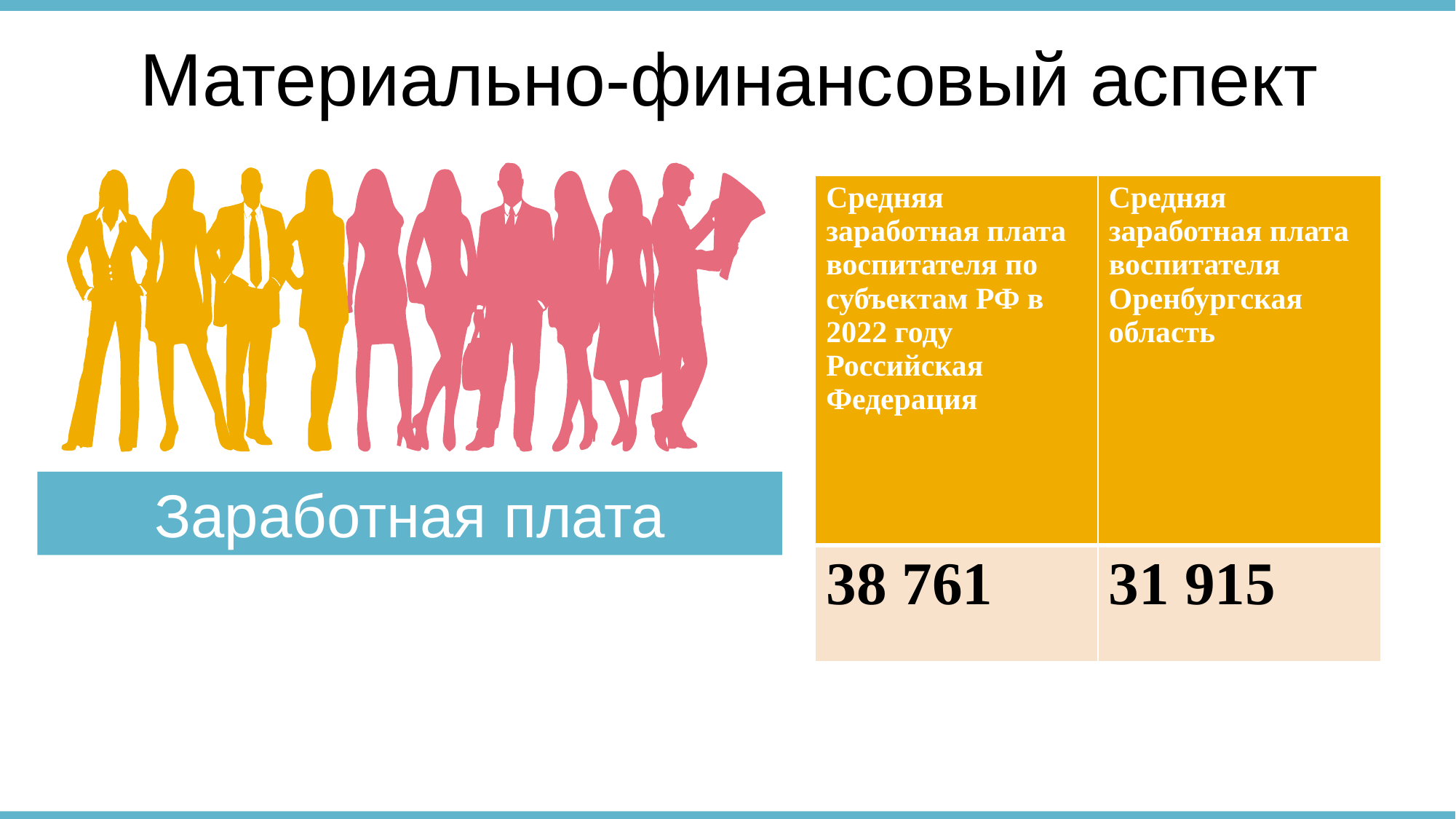

Материально-финансовый аспект

| Средняя заработная плата воспитателя по субъектам РФ в 2022 году Российская Федерация | Средняя заработная плата воспитателя Оренбургская область |
| --- | --- |
| 38 761 | 31 915 |
Заработная плата